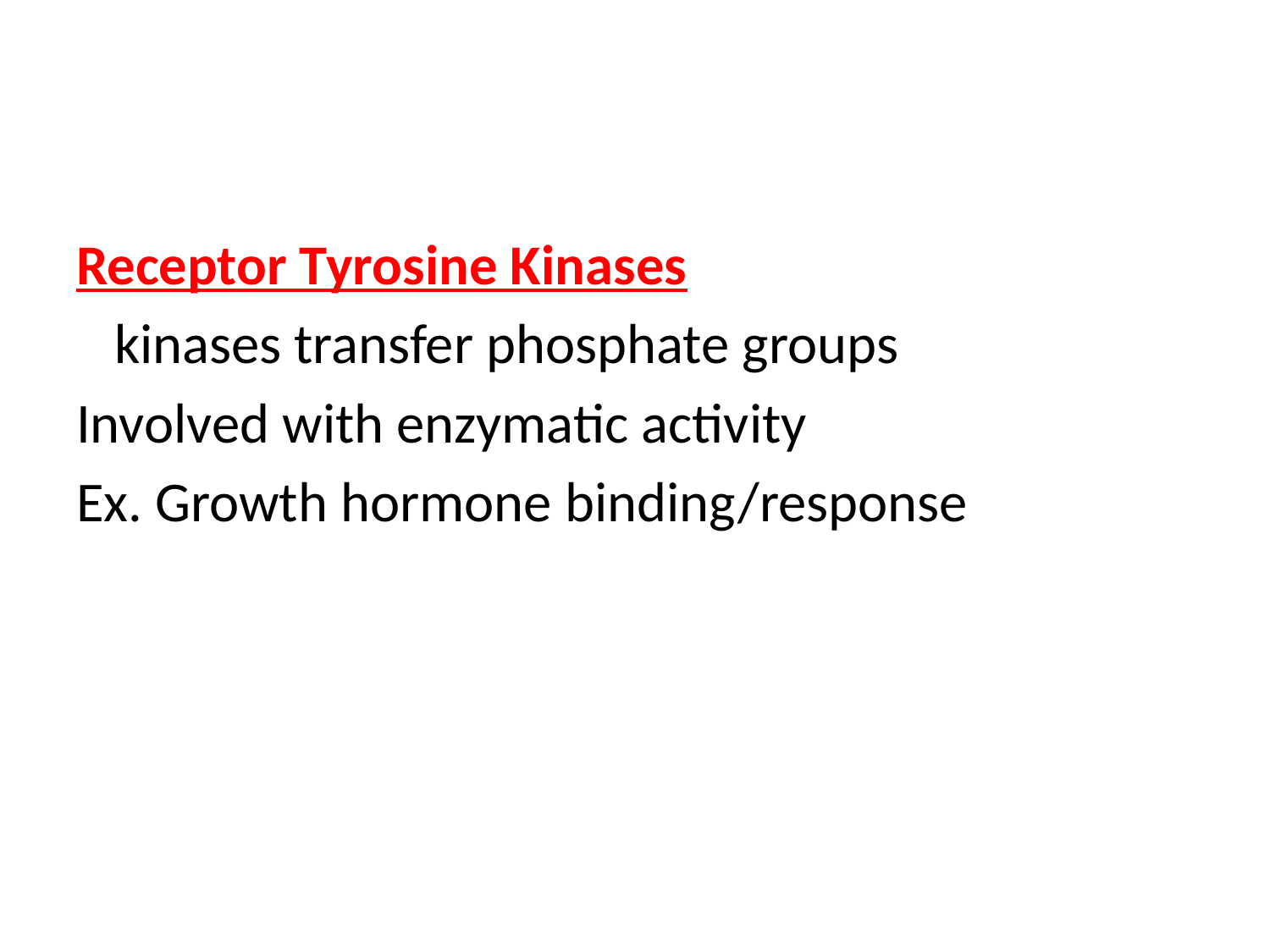

#
Receptor Tyrosine Kinases
   kinases transfer phosphate groups
Involved with enzymatic activity
Ex. Growth hormone binding/response